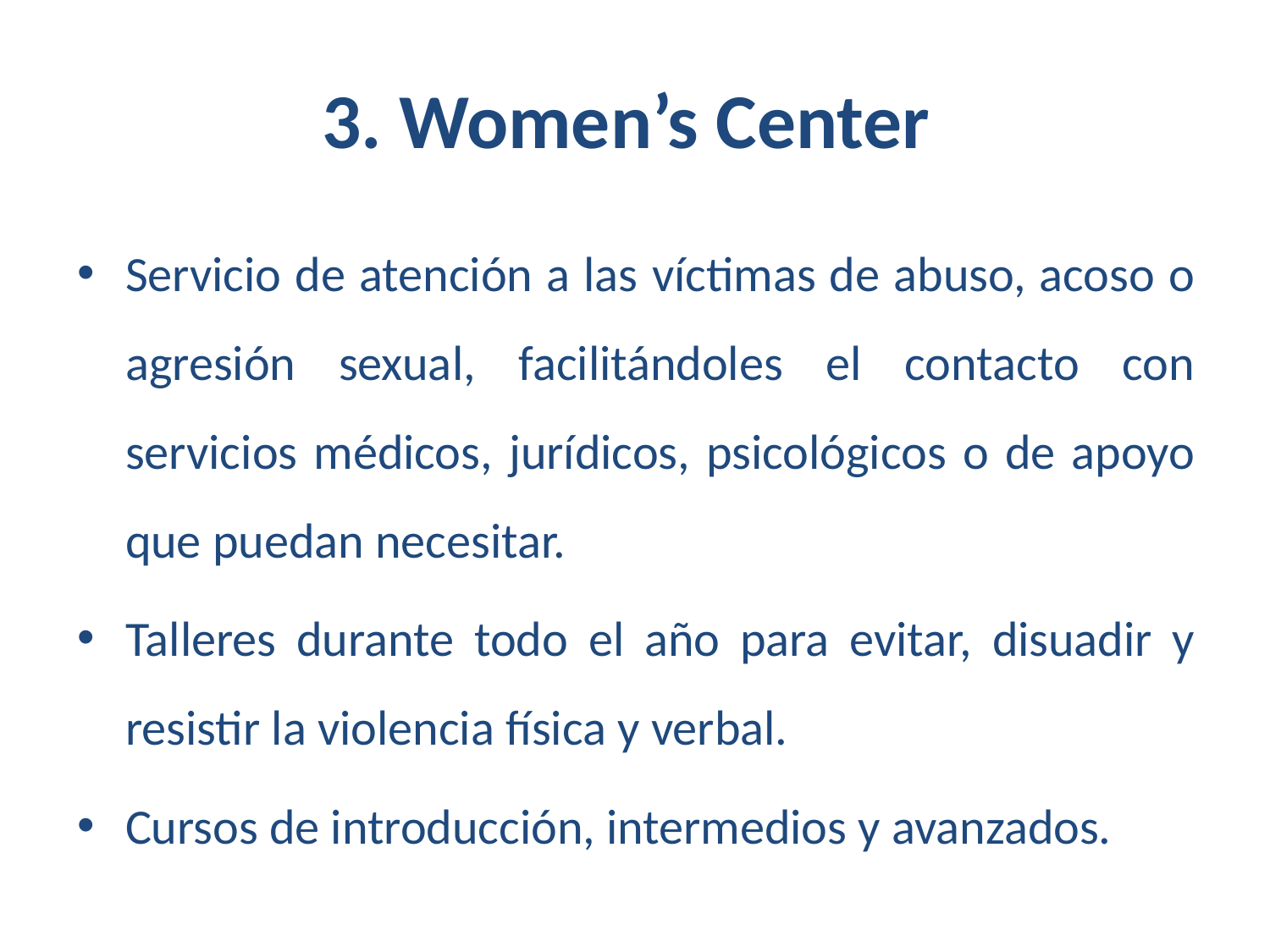

# 3. Women’s Center
Servicio de atención a las víctimas de abuso, acoso o agresión sexual, facilitándoles el contacto con servicios médicos, jurídicos, psicológicos o de apoyo que puedan necesitar.
Talleres durante todo el año para evitar, disuadir y resistir la violencia física y verbal.
Cursos de introducción, intermedios y avanzados.